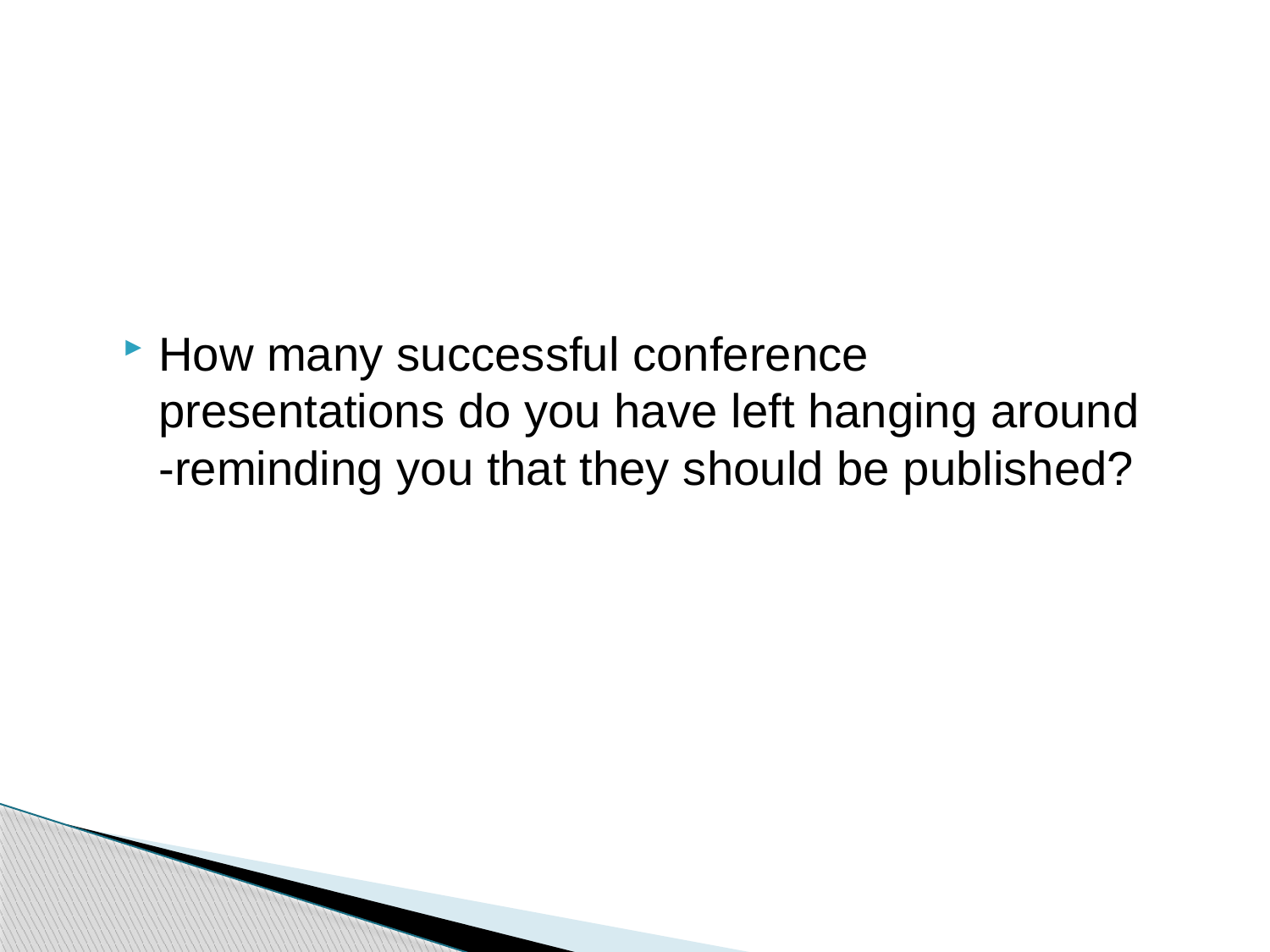

How many successful conference presentations do you have left hanging around -reminding you that they should be published?